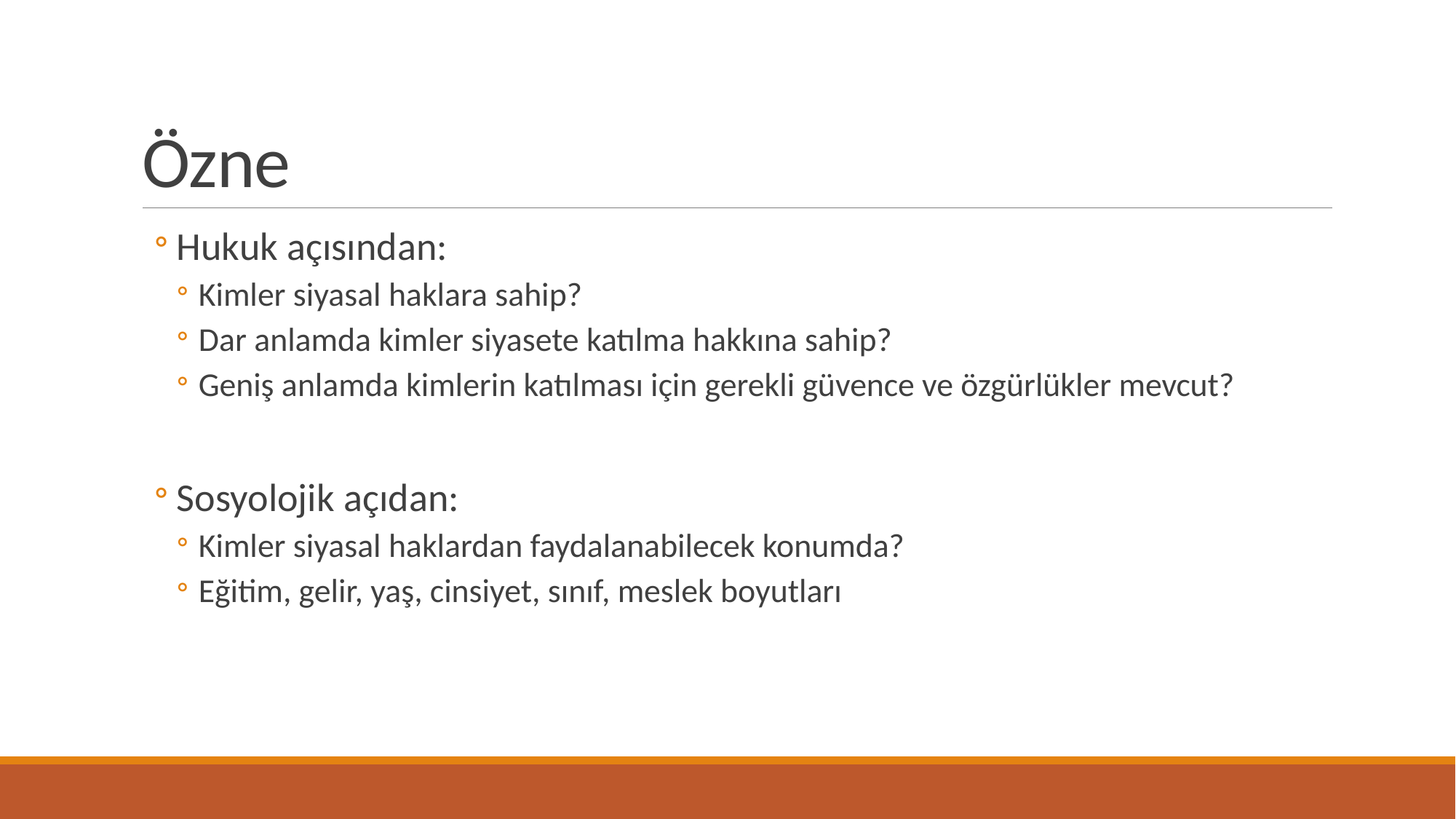

# Özne
Hukuk açısından:
Kimler siyasal haklara sahip?
Dar anlamda kimler siyasete katılma hakkına sahip?
Geniş anlamda kimlerin katılması için gerekli güvence ve özgürlükler mevcut?

Sosyolojik açıdan:
Kimler siyasal haklardan faydalanabilecek konumda?
Eğitim, gelir, yaş, cinsiyet, sınıf, meslek boyutları